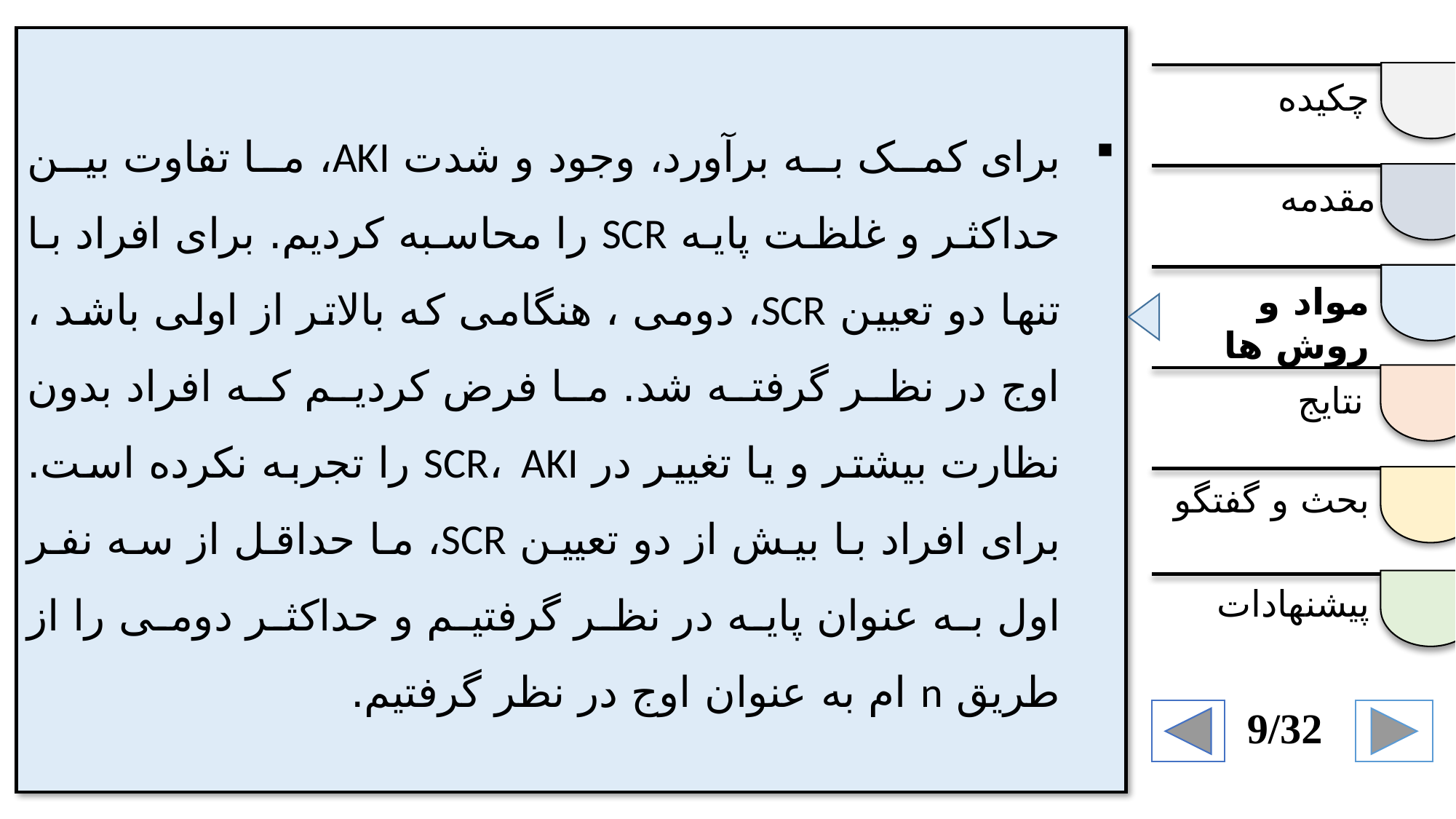

برای کمک به برآورد، وجود و شدت AKI، ما تفاوت بین حداکثر و غلظت پایه SCR را محاسبه کردیم. برای افراد با تنها دو تعیین SCR، دومی ، هنگامی که بالاتر از اولی باشد ، اوج در نظر گرفته شد. ما فرض کردیم که افراد بدون نظارت بیشتر و یا تغییر در SCR، AKI را تجربه نکرده است. برای افراد با بیش از دو تعیین SCR، ما حداقل از سه نفر اول به عنوان پایه در نظر گرفتیم و حداکثر دومی را از طریق n ام به عنوان اوج در نظر گرفتیم.

چکیده

مقدمه

مواد و روش ها

نتایج

بحث و گفتگو

پیشنهادات
9/32